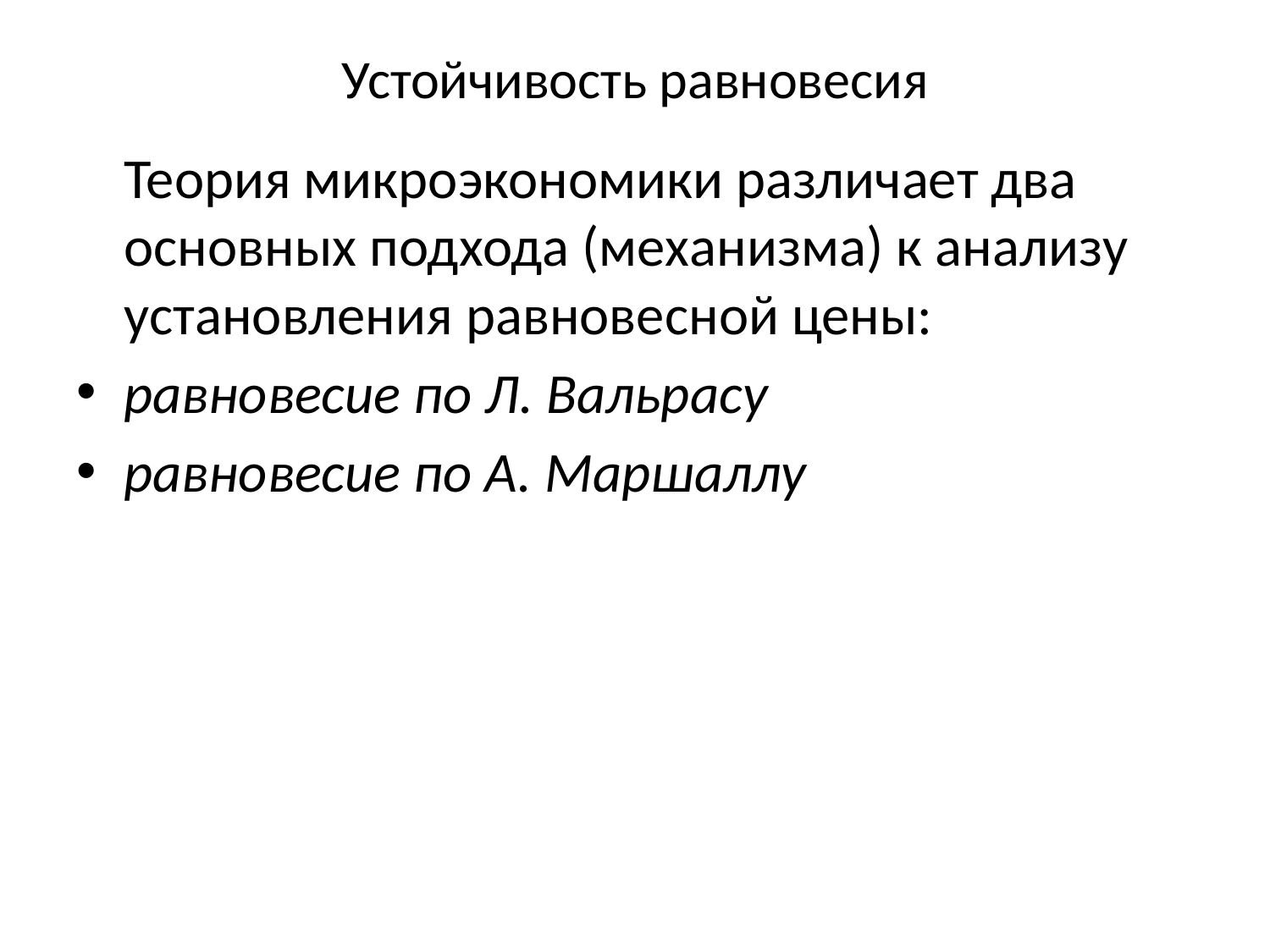

# Устойчивость равновесия
	Теория микроэкономики различает два основных подхода (механизма) к анализу  установления равновесной цены:
равновесие по Л. Вальрасу
равновесие по А. Маршаллу